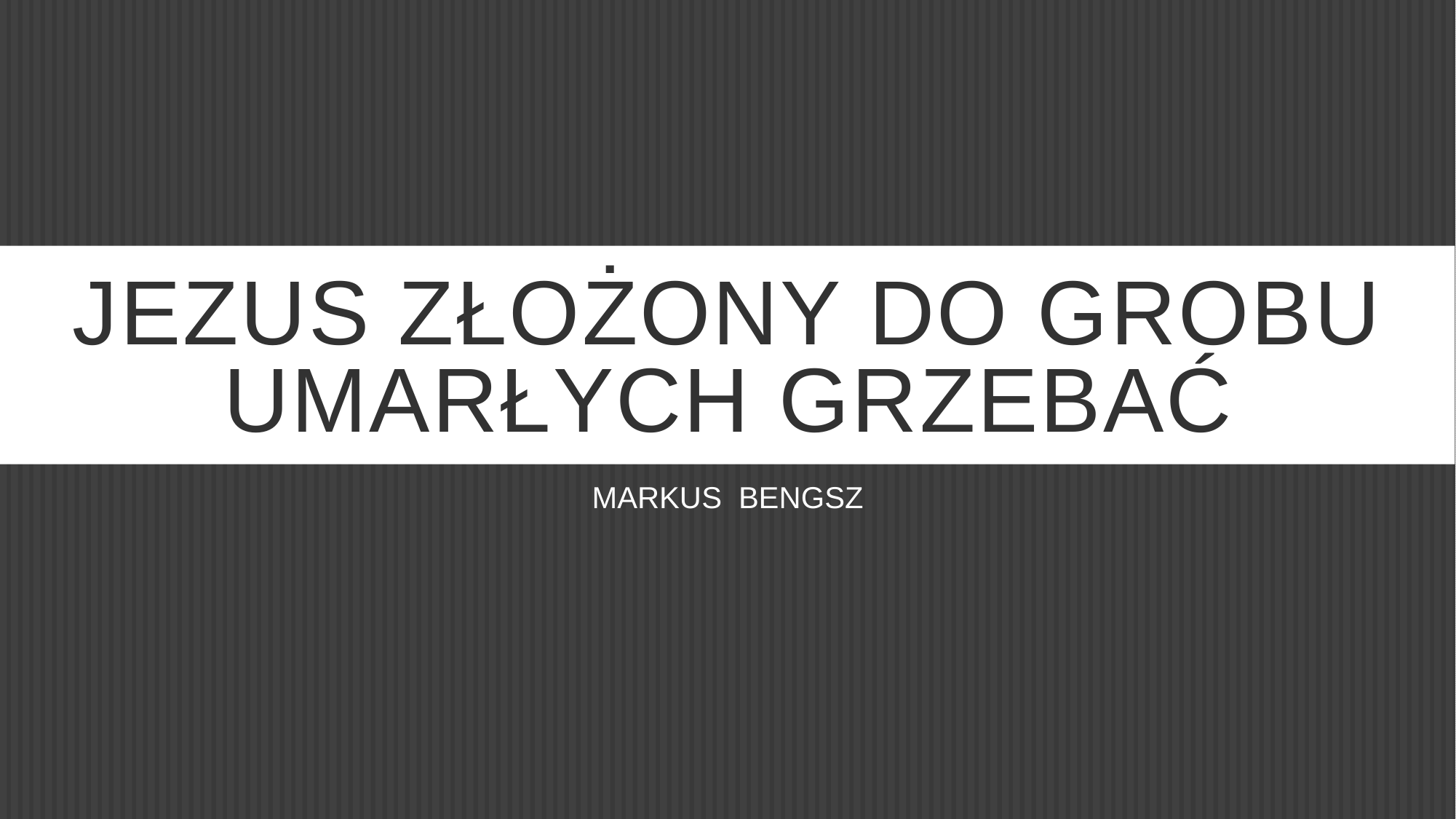

# Jezus złożony do grobu Umarłych grzebać
MARKUS  BENGSZ